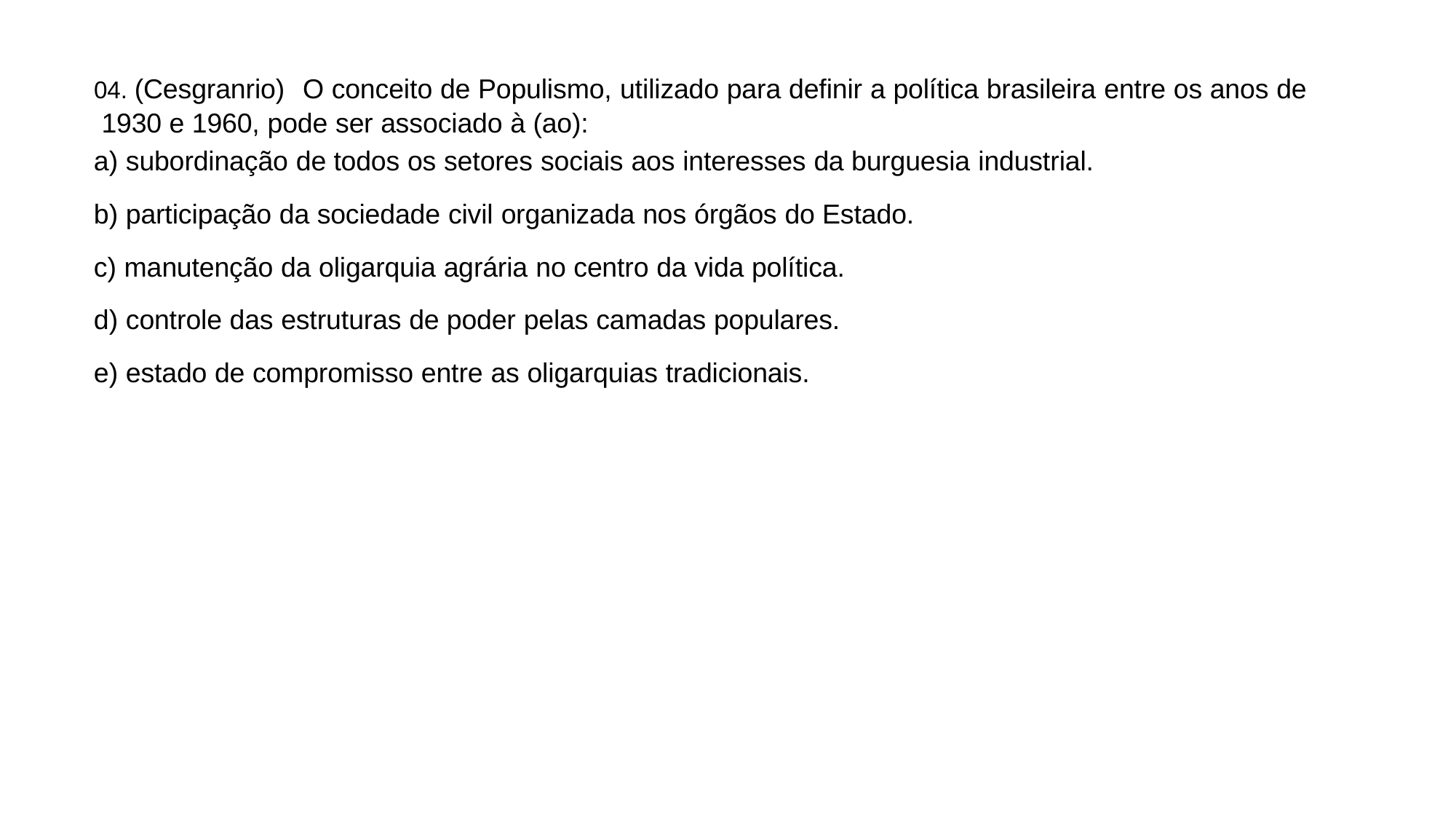

04. (Cesgranrio)	O conceito de Populismo, utilizado para definir a política brasileira entre os anos de  1930 e 1960, pode ser associado à (ao):
subordinação de todos os setores sociais aos interesses da burguesia industrial.
participação da sociedade civil organizada nos órgãos do Estado.
manutenção da oligarquia agrária no centro da vida política.
controle das estruturas de poder pelas camadas populares.
estado de compromisso entre as oligarquias tradicionais.